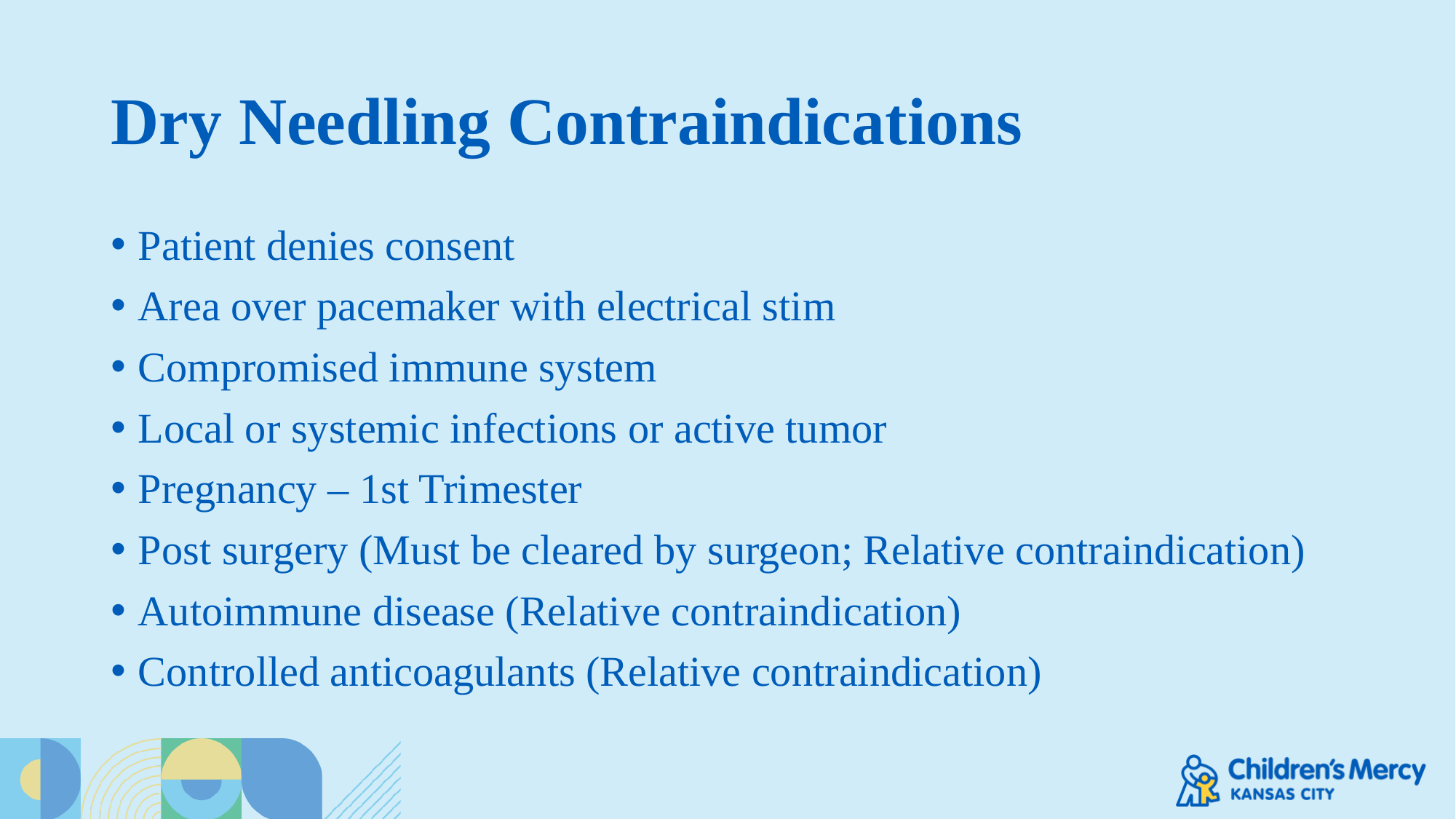

# Dry Needling Contraindications
Patient denies consent
Area over pacemaker with electrical stim
Compromised immune system
Local or systemic infections or active tumor
Pregnancy – 1st Trimester
Post surgery (Must be cleared by surgeon; Relative contraindication)
Autoimmune disease (Relative contraindication)
Controlled anticoagulants (Relative contraindication)